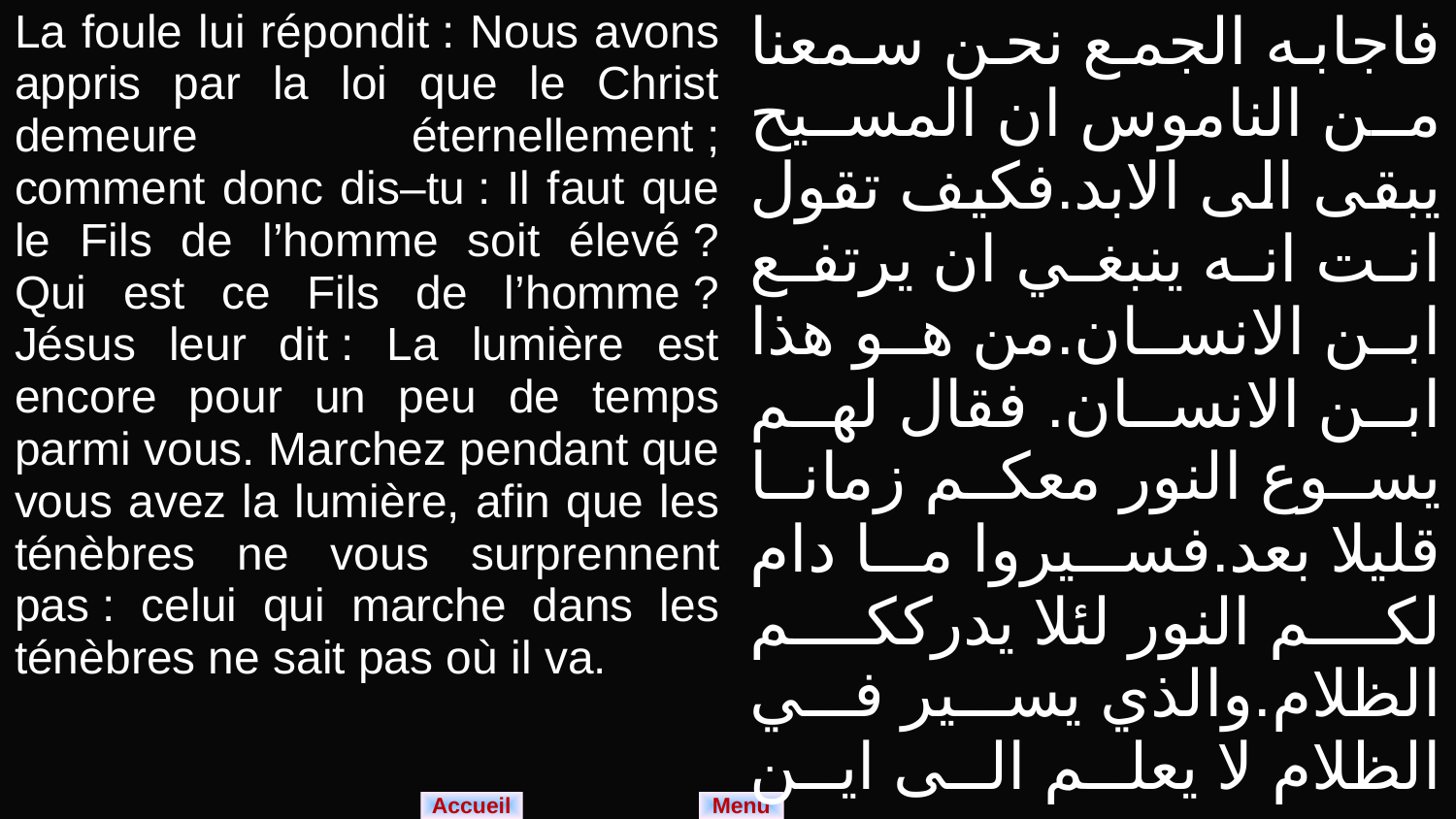

| La foule lui répondit : Nous avons appris par la loi que le Christ demeure éternellement ; comment donc dis–tu : Il faut que le Fils de l’homme soit élevé ? Qui est ce Fils de l’homme ? Jésus leur dit : La lumière est encore pour un peu de temps parmi vous. Marchez pendant que vous avez la lumière, afin que les ténèbres ne vous surprennent pas : celui qui marche dans les ténèbres ne sait pas où il va. | فاجابه الجمع نحن سمعنا من الناموس ان المسيح يبقى الى الابد.فكيف تقول انت انه ينبغي ان يرتفع ابن الانسان.من هو هذا ابن الانسان. فقال لهم يسوع النور معكم زمانا قليلا بعد.فسيروا ما دام لكم النور لئلا يدرككم الظلام.والذي يسير في الظلام لا يعلم الى اين يذهب. |
| --- | --- |
Menu